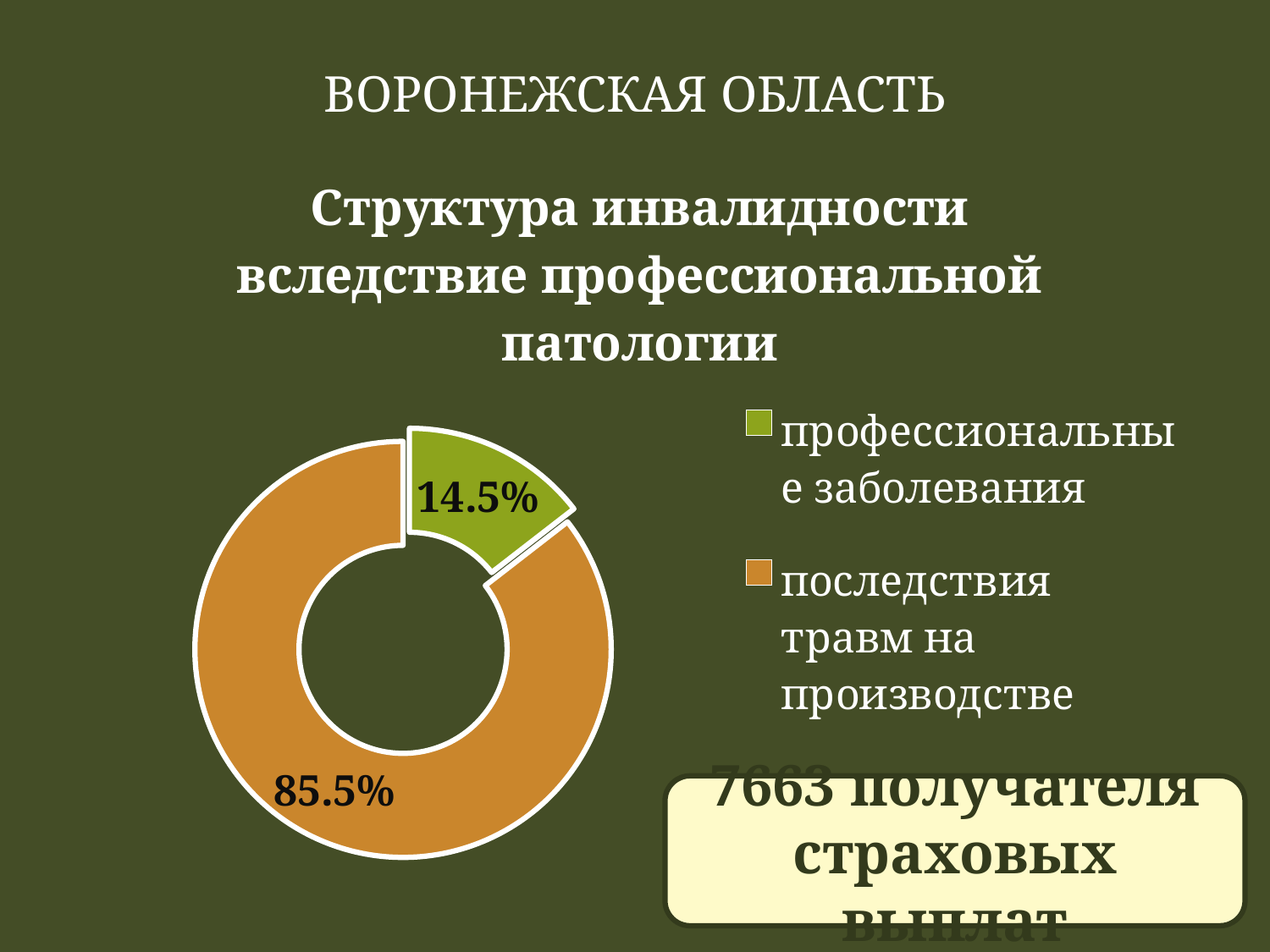

ВОРОНЕЖСКАЯ ОБЛАСТЬ

### Chart:

| Category | Структура инвалидности вследствие профессиональной патологии |
|---|---|
| профессиональные заболевания | 0.1450000000000002 |
| последствия травм на производстве | 0.8550000000000006 |
7663 получателя страховых выплат